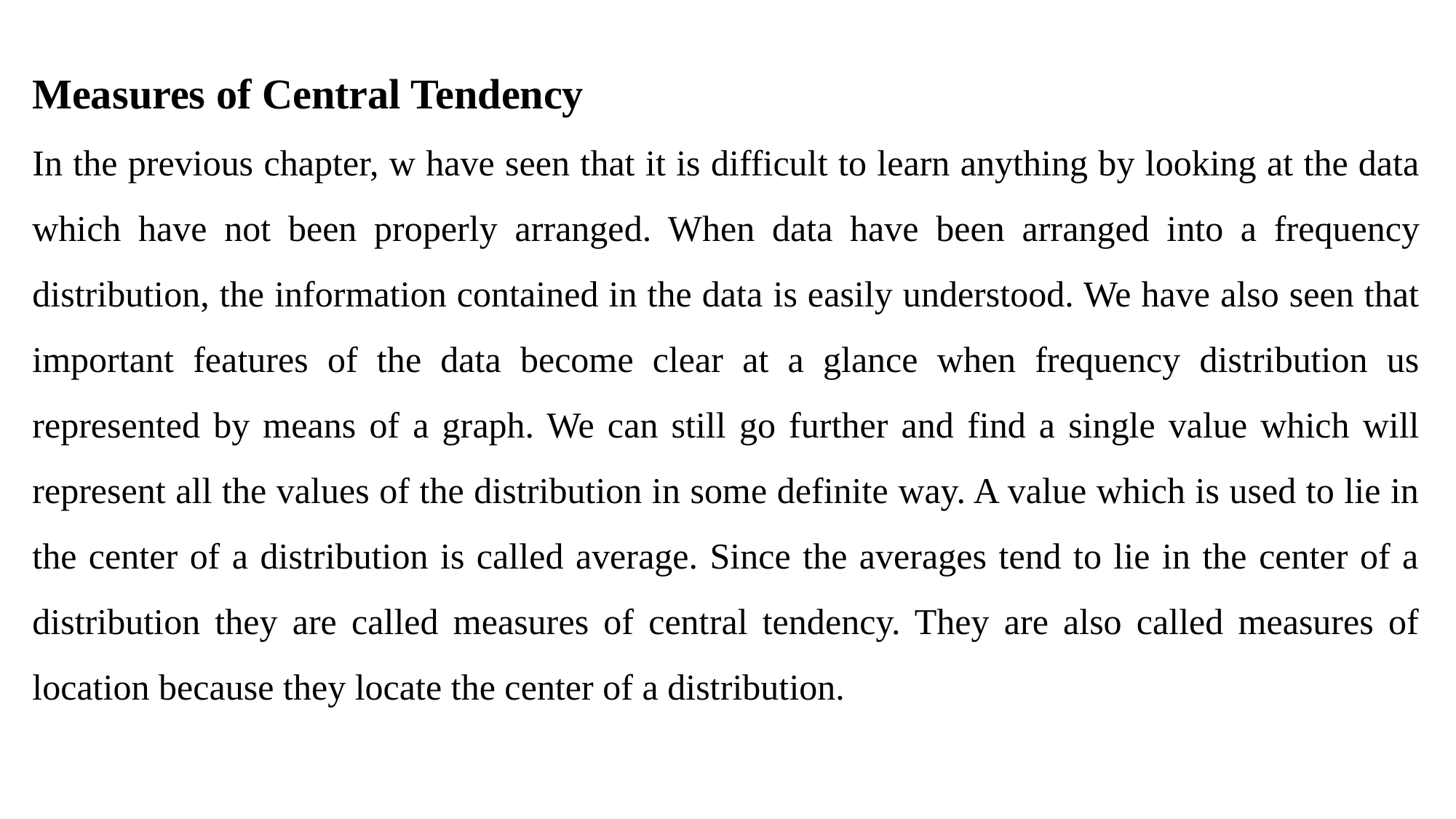

Measures of Central Tendency
In the previous chapter, w have seen that it is difficult to learn anything by looking at the data which have not been properly arranged. When data have been arranged into a frequency distribution, the information contained in the data is easily understood. We have also seen that important features of the data become clear at a glance when frequency distribution us represented by means of a graph. We can still go further and find a single value which will represent all the values of the distribution in some definite way. A value which is used to lie in the center of a distribution is called average. Since the averages tend to lie in the center of a distribution they are called measures of central tendency. They are also called measures of location because they locate the center of a distribution.